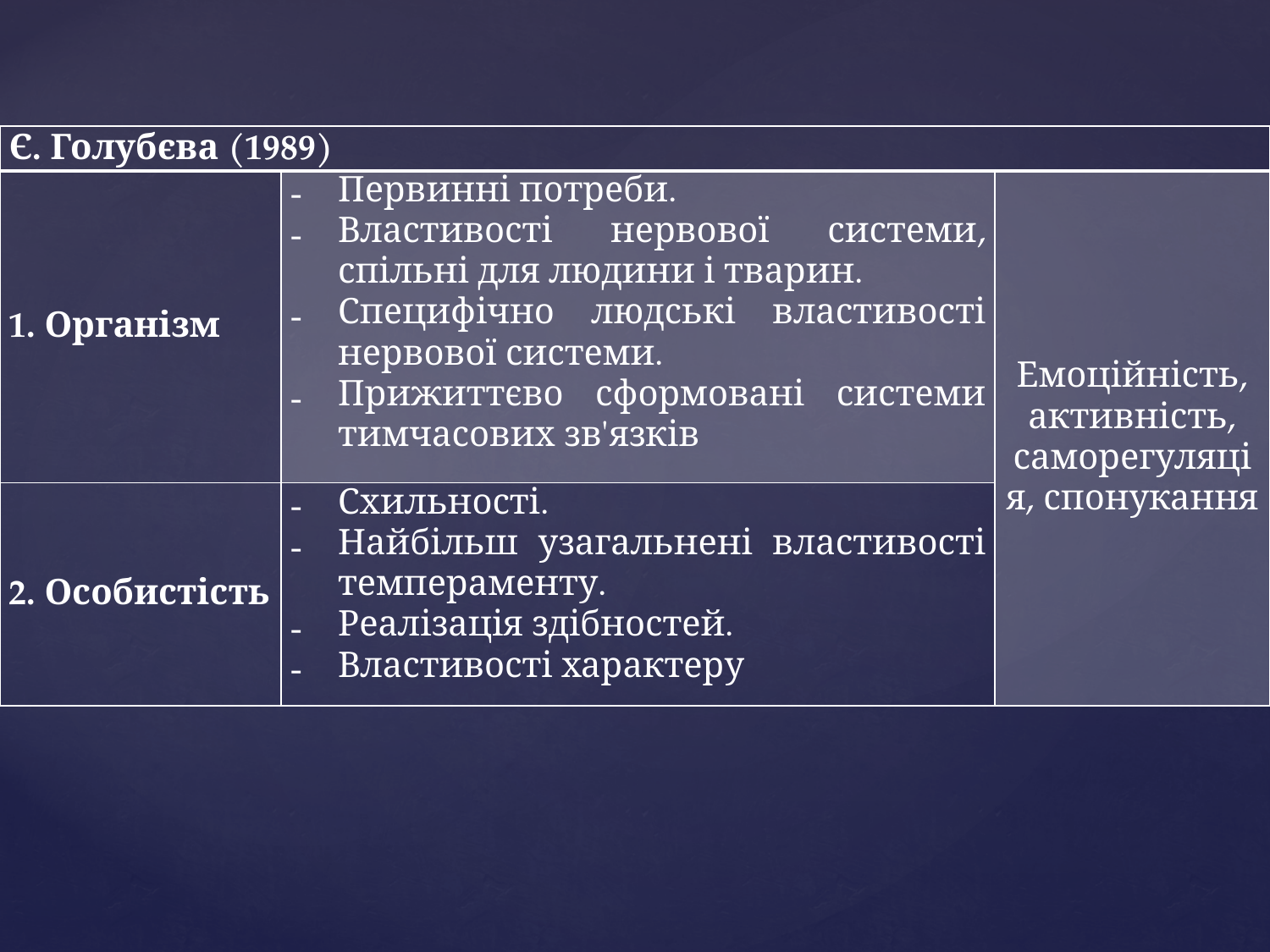

| Є. Голубєва (1989) |  |  |
| --- | --- | --- |
| 1. Організм | Первинні потреби. Властивості нервової системи, спільні для людини і тварин. Специфічно людські властивості нервової системи. Прижиттєво сформовані системи тимчасових зв'язків | Емоційність, активність, саморегуляція, спонукання |
| 2. Особистість | Схильності. Найбільш узагальнені властивості темпераменту. Реалізація здібностей. Властивості характеру |  |